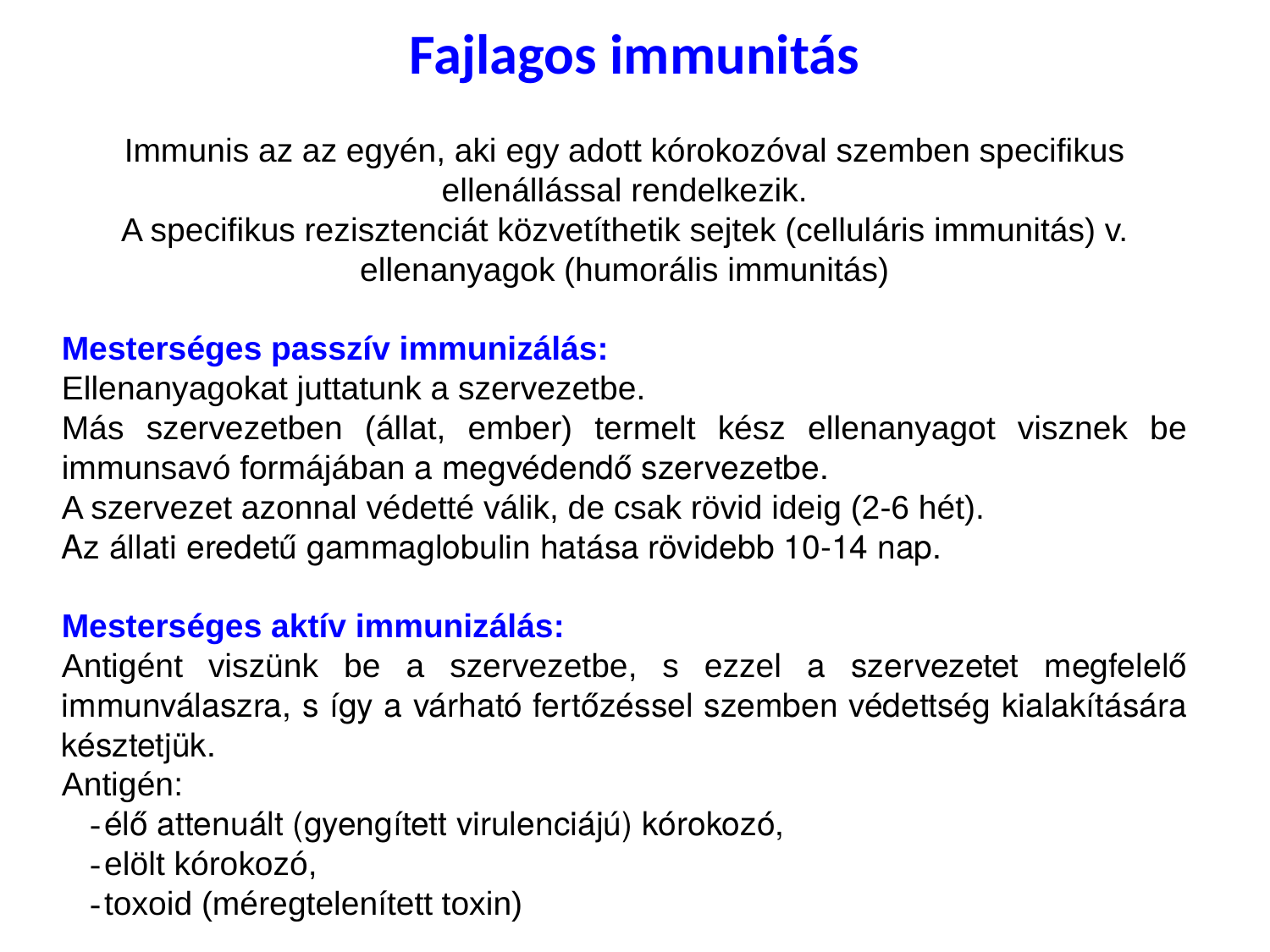

# Fajlagos immunitás

Immunis az az egyén, aki egy adott kórokozóval szemben specifikus ellenállással rendelkezik.
A specifikus rezisztenciát közvetíthetik sejtek (celluláris immunitás) v. ellenanyagok (humorális immunitás)

Mesterséges passzív immunizálás:
Ellenanyagokat juttatunk a szervezetbe.
Más szervezetben (állat, ember) termelt kész ellenanyagot visznek be immunsavó formájában a megvédendő szervezetbe.
A szervezet azonnal védetté válik, de csak rövid ideig (2-6 hét).
Az állati eredetű gammaglobulin hatása rövidebb 10-14 nap.

Mesterséges aktív immunizálás:
Antigént viszünk be a szervezetbe, s ezzel a szervezetet megfelelő immunválaszra, s így a várható fertőzéssel szemben védettség kialakítására késztetjük.
Antigén:
-	élő attenuált (gyengített virulenciájú) kórokozó,
-	elölt kórokozó,
-	toxoid (méregtelenített toxin)